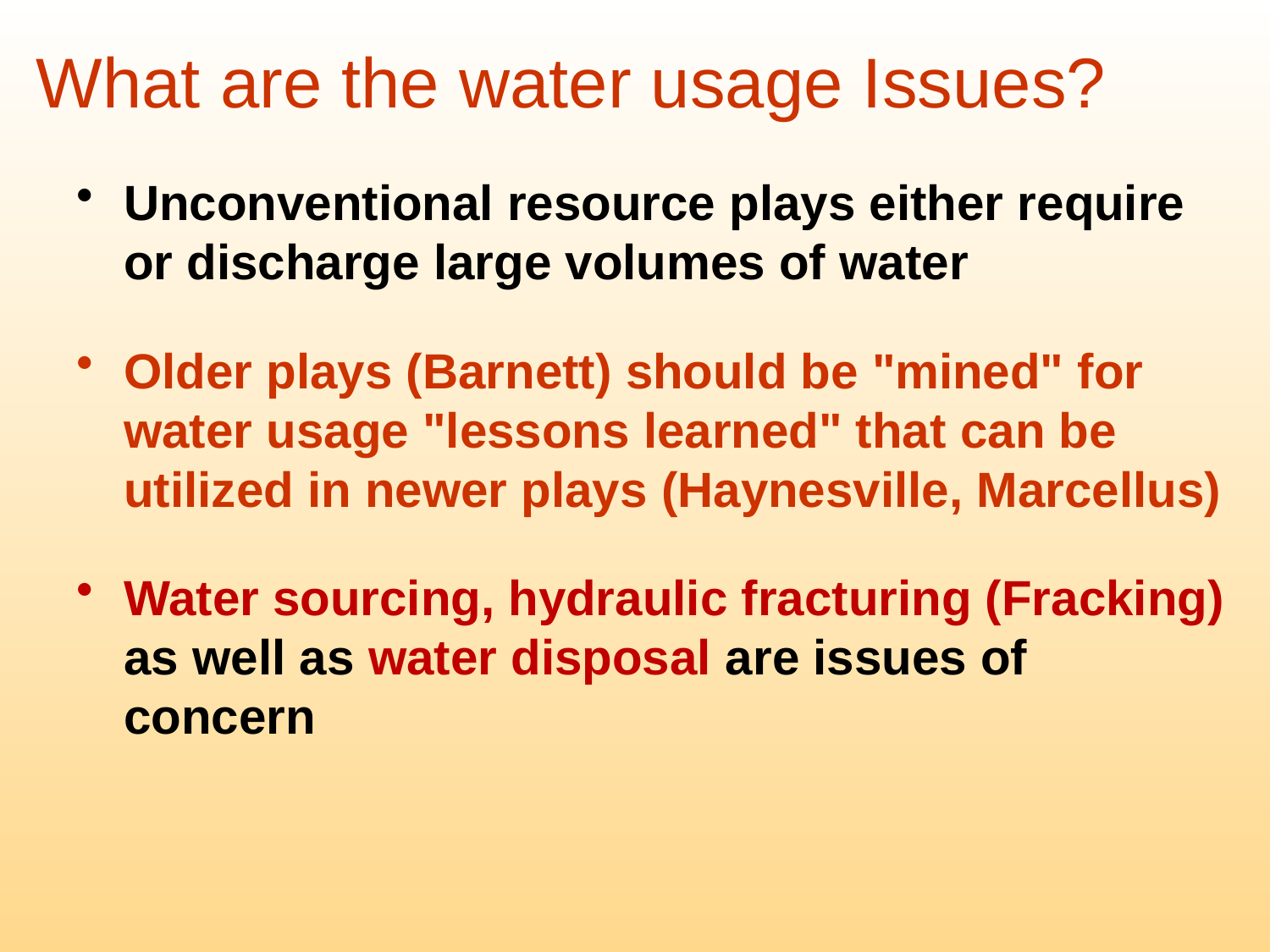

What are the water usage Issues?
Unconventional resource plays either require or discharge large volumes of water

Older plays (Barnett) should be "mined" for water usage "lessons learned" that can be utilized in newer plays (Haynesville, Marcellus)

Water sourcing, hydraulic fracturing (Fracking) as well as water disposal are issues of concern